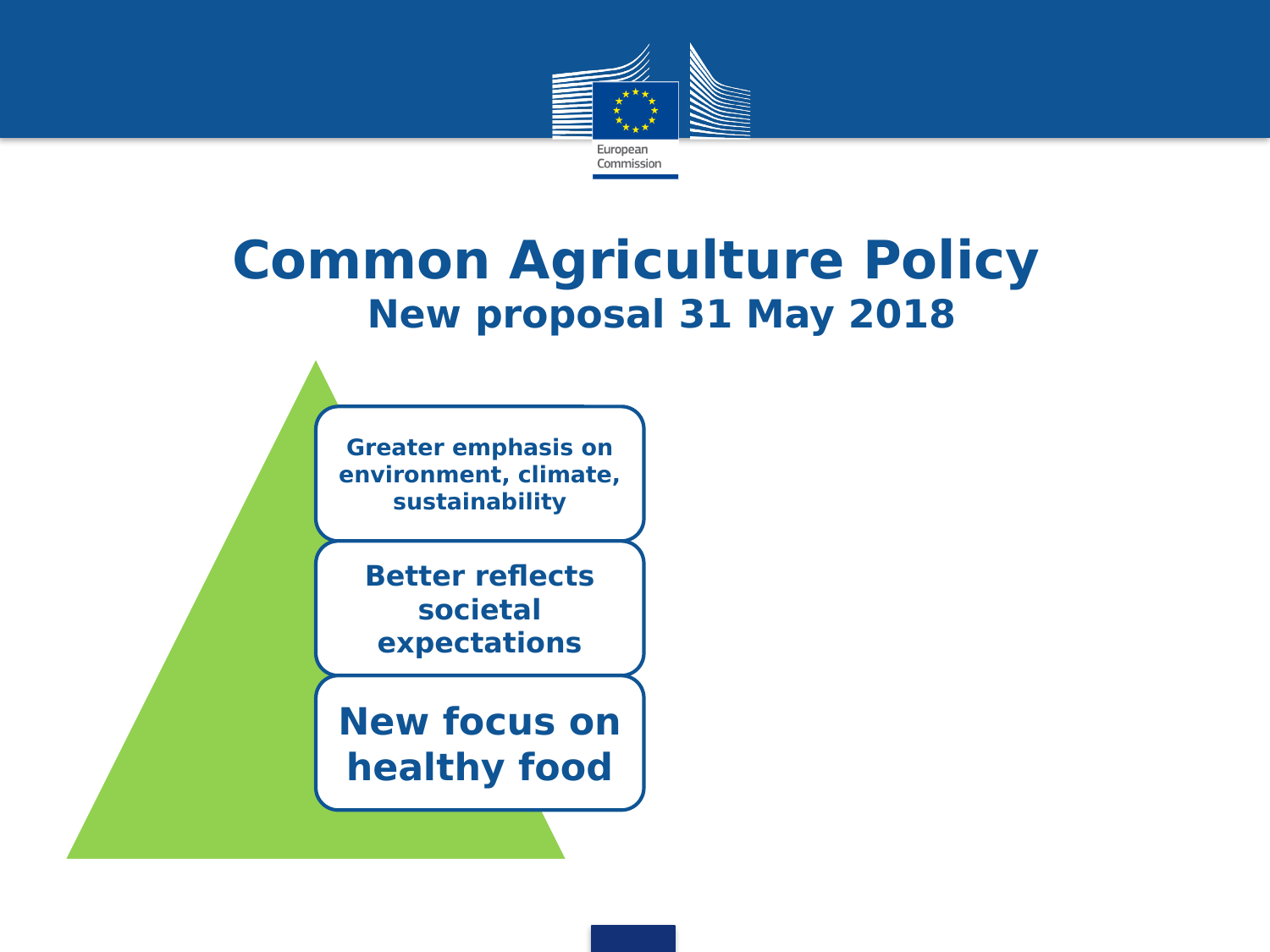

# Common Agriculture Policy New proposal 31 May 2018
Greater emphasis on environment, climate, sustainability
Better reflects societal expectations
New focus on healthy food